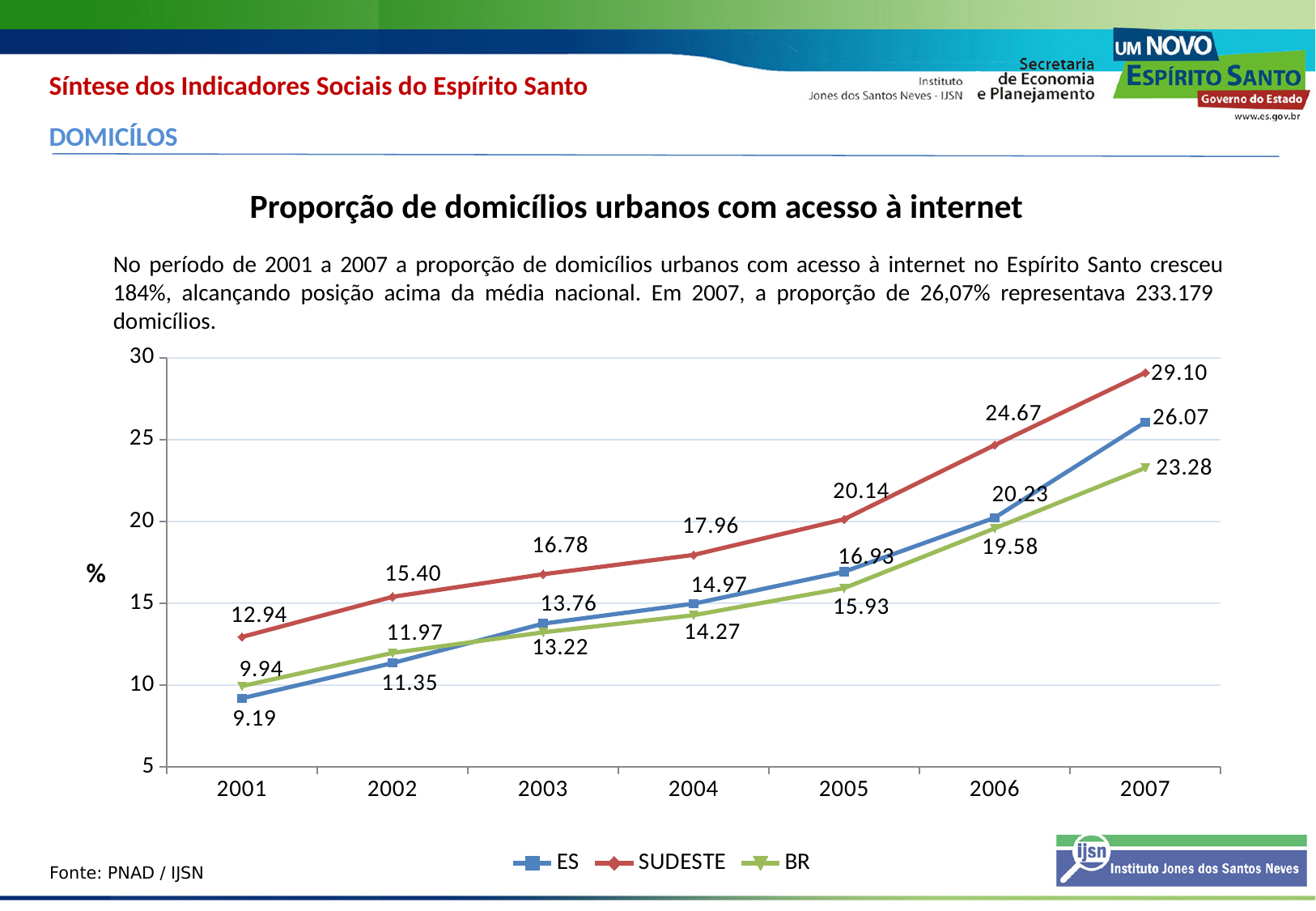

Síntese dos Indicadores Sociais do Espírito Santo

DOMICÍLOS

Proporção de domicílios urbanos com acesso à internet
No período de 2001 a 2007 a proporção de domicílios urbanos com acesso à internet no Espírito Santo cresceu 184%, alcançando posição acima da média nacional. Em 2007, a proporção de 26,07% representava 233.179  domicílios.

### Chart

| Category | ES | SUDESTE | BR |
|---|---|---|---|
| 2001 | 9.193087363051852 | 12.944000410527496 | 9.939565569724657 |
| 2002 | 11.348103553033399 | 15.39680183047637 | 11.967882623886076 |
| 2003 | 13.757135235890672 | 16.777917207558055 | 13.223995665616295 |
| 2004 | 14.97404100690612 | 17.95775644797503 | 14.273112043126925 |
| 2005 | 16.931660020789167 | 20.1401211181267 | 15.928321580218766 |
| 2006 | 20.23432155074113 | 24.672435362582387 | 19.58364838871259 |
| 2007 | 26.07190097152293 | 29.096039469953592 | 23.28305439103828 |
%
Fonte: PNAD / IJSN